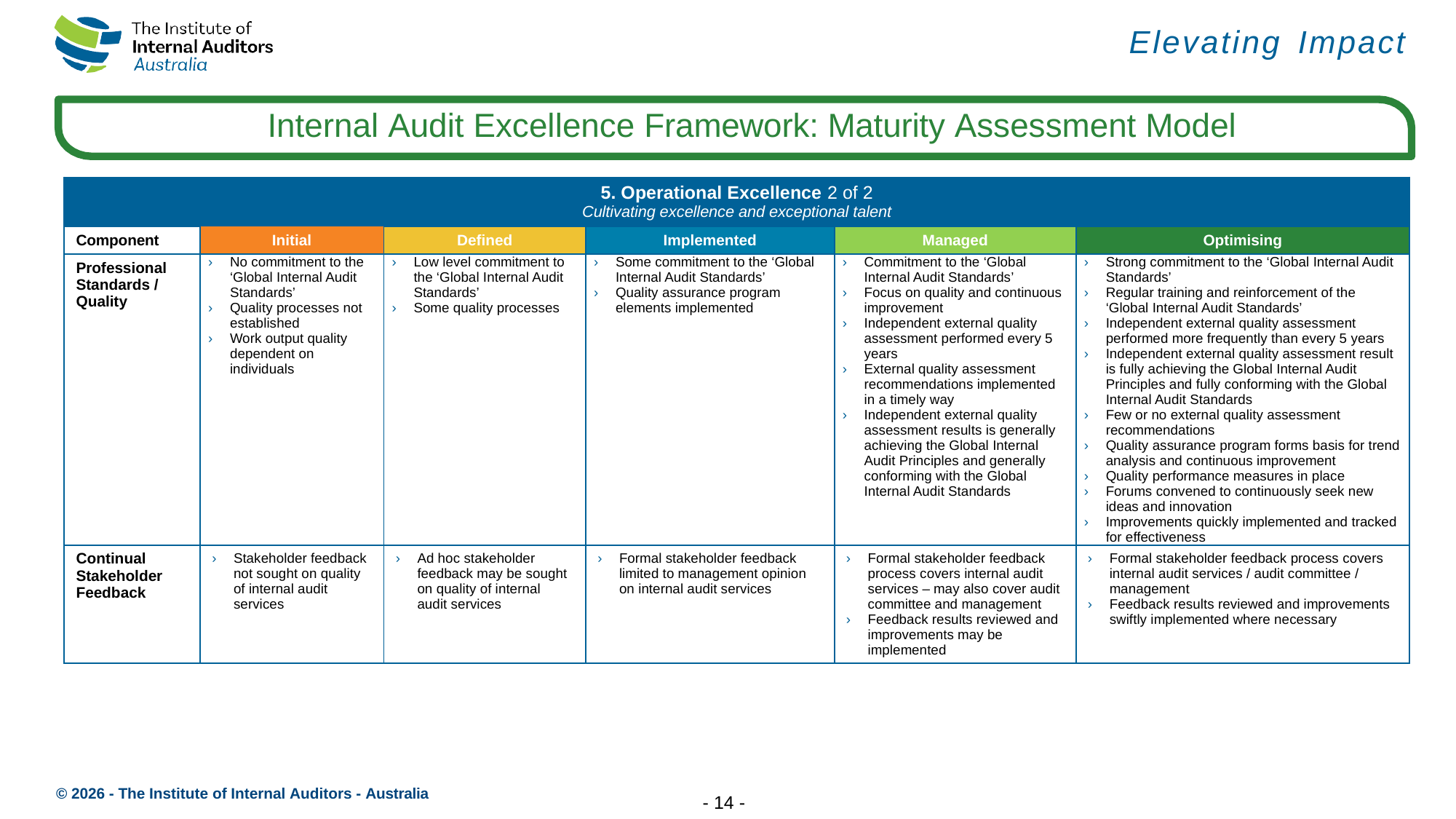

| 5. Operational Excellence 2 of 2 Cultivating excellence and exceptional talent |  |  |  |  |  |
| --- | --- | --- | --- | --- | --- |
| Component | Initial | Defined | Implemented | Managed | Optimising |
| Professional Standards / Quality | No commitment to the ‘Global Internal Audit Standards’ Quality processes not established Work output quality dependent on individuals | Low level commitment to the ‘Global Internal Audit Standards’ Some quality processes | Some commitment to the ‘Global Internal Audit Standards’ Quality assurance program elements implemented | Commitment to the ‘Global Internal Audit Standards’ Focus on quality and continuous improvement Independent external quality assessment performed every 5 years External quality assessment recommendations implemented in a timely way Independent external quality assessment results is generally achieving the Global Internal Audit Principles and generally conforming with the Global Internal Audit Standards | Strong commitment to the ‘Global Internal Audit Standards’ Regular training and reinforcement of the ‘Global Internal Audit Standards’ Independent external quality assessment performed more frequently than every 5 years Independent external quality assessment result is fully achieving the Global Internal Audit Principles and fully conforming with the Global Internal Audit Standards Few or no external quality assessment recommendations Quality assurance program forms basis for trend analysis and continuous improvement Quality performance measures in place Forums convened to continuously seek new ideas and innovation Improvements quickly implemented and tracked for effectiveness |
| Continual Stakeholder Feedback | Stakeholder feedback not sought on quality of internal audit services | Ad hoc stakeholder feedback may be sought on quality of internal audit services | Formal stakeholder feedback limited to management opinion on internal audit services | Formal stakeholder feedback process covers internal audit services – may also cover audit committee and management Feedback results reviewed and improvements may be implemented | Formal stakeholder feedback process covers internal audit services / audit committee / management Feedback results reviewed and improvements swiftly implemented where necessary |
- 14 -